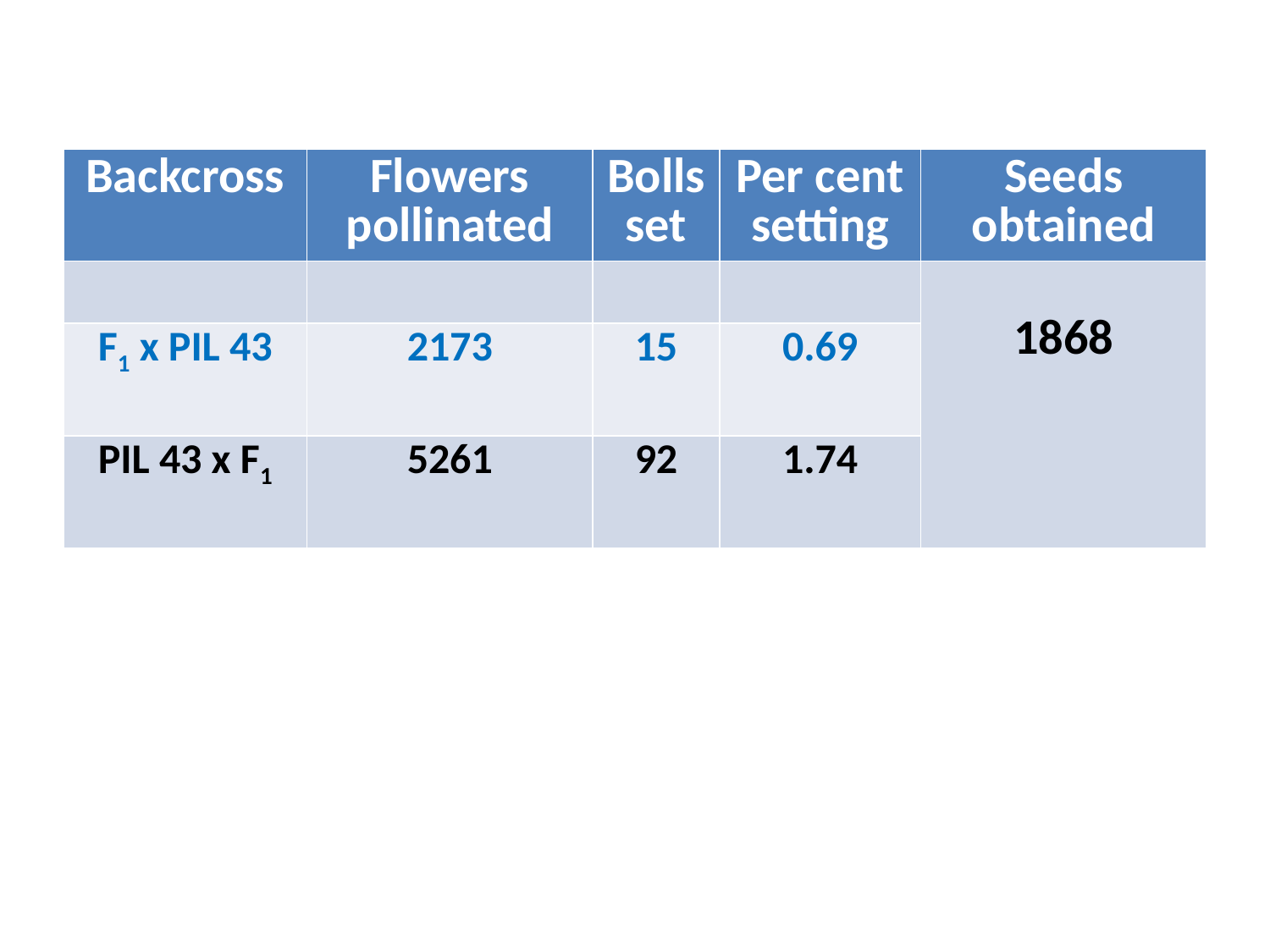

| Backcross | Flowers pollinated | Bolls set | Per cent setting | Seeds obtained |
| --- | --- | --- | --- | --- |
|  |  |  |  | 1868 |
| F1 x PIL 43 | 2173 | 15 | 0.69 |  |
| PIL 43 x F1 | 5261 | 92 | 1.74 |  |